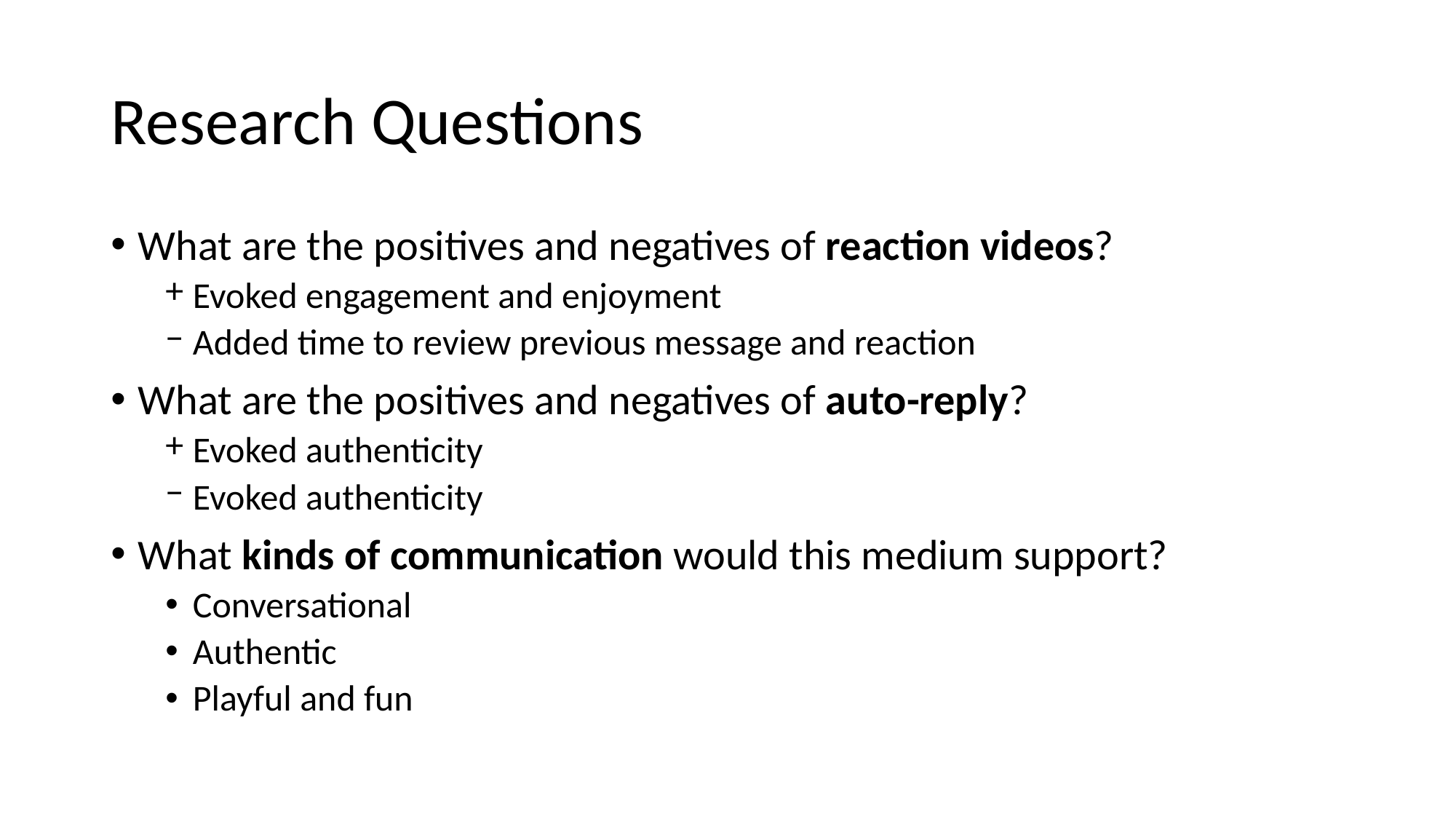

# Research Questions
What are the positives and negatives of reaction videos?
Evoked engagement and enjoyment
Added time to review previous message and reaction
What are the positives and negatives of auto-reply?
Evoked authenticity
Evoked authenticity
What kinds of communication would this medium support?
Conversational
Authentic
Playful and fun